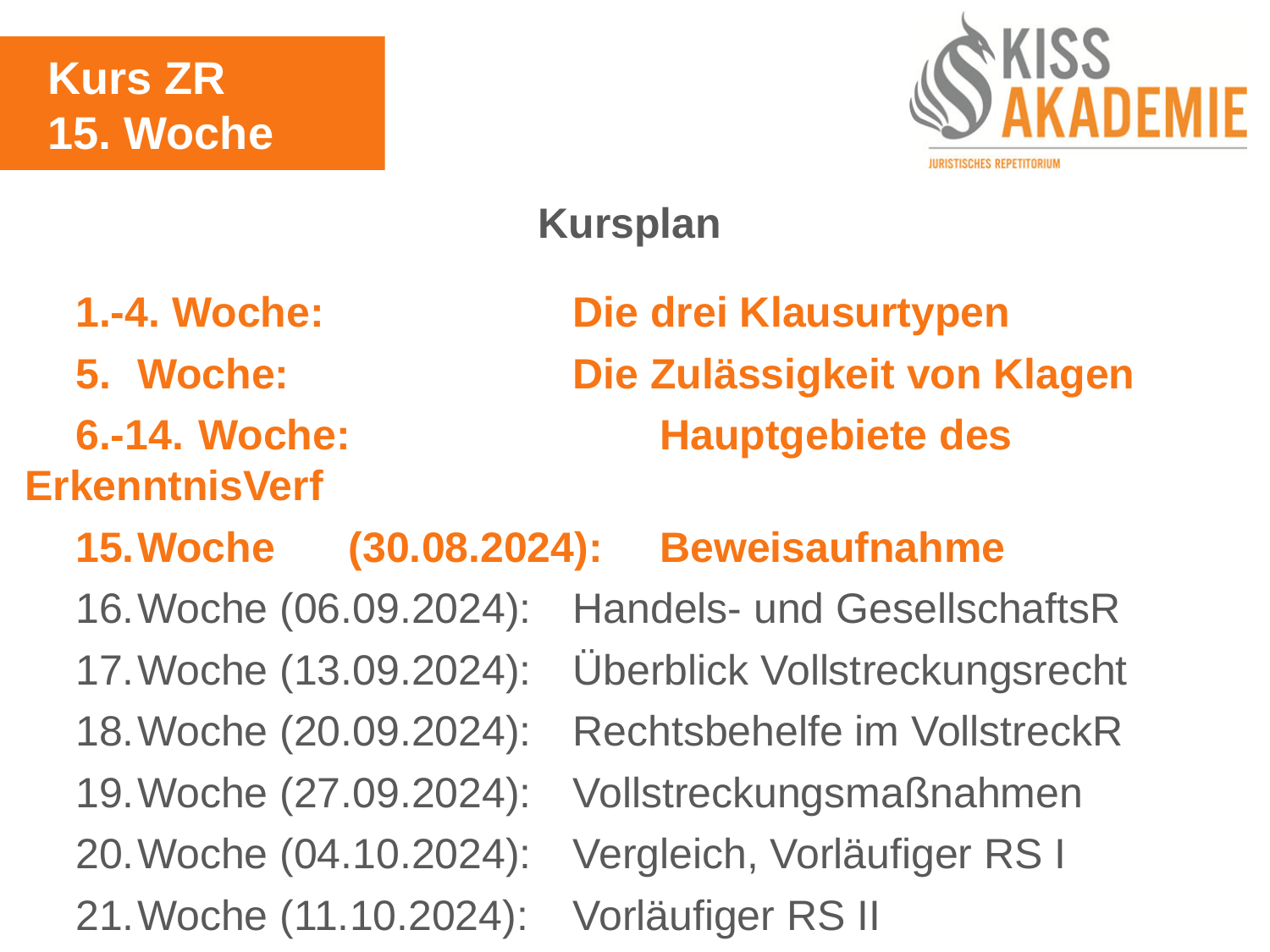

Kurs ZR
15. Woche
Kursplan

	1.-4. Woche: 				Die drei Klausurtypen
	5.	Woche:				Die Zulässigkeit von Klagen
	6.-14.	Woche:				Hauptgebiete des ErkenntnisVerf
	15.	Woche	(30.08.2024): 	Beweisaufnahme
	16.	Woche (06.09.2024):	Handels- und GesellschaftsR
	17.	Woche (13.09.2024):	Überblick Vollstreckungsrecht
	18.	Woche (20.09.2024):	Rechtsbehelfe im VollstreckR
	19.	Woche (27.09.2024):	Vollstreckungsmaßnahmen
	20.	Woche (04.10.2024):	Vergleich, Vorläufiger RS I
	21.	Woche (11.10.2024):	Vorläufiger RS II